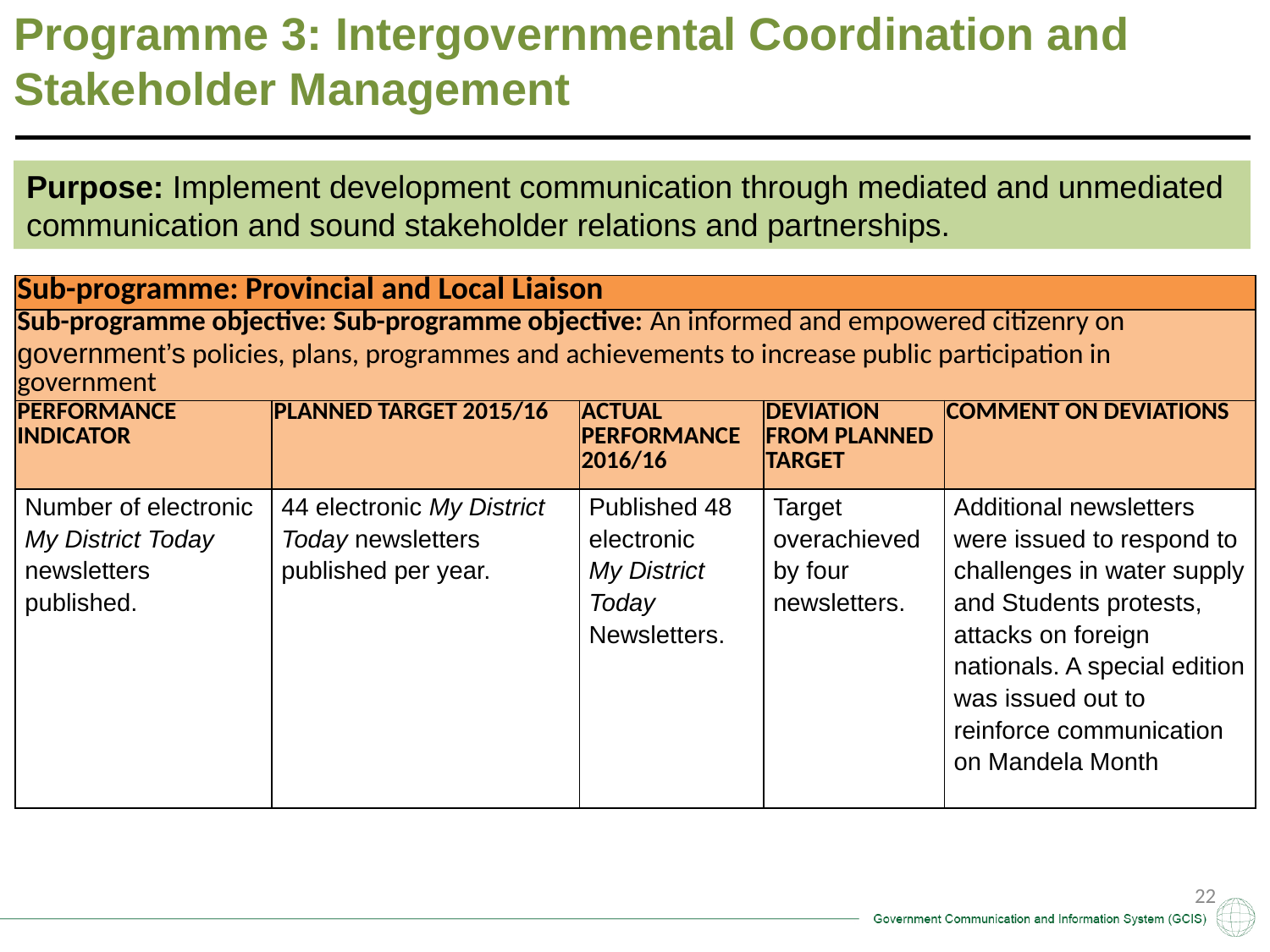

Programme 3: Intergovernmental Coordination and Stakeholder Management

Purpose: Implement development communication through mediated and unmediated communication and sound stakeholder relations and partnerships.
| Sub-programme: Provincial and Local Liaison |  |  |  |  |
| --- | --- | --- | --- | --- |
| Sub-programme objective: Sub-programme objective: An informed and empowered citizenry on government’s policies, plans, programmes and achievements to increase public participation in government |  |  |  |  |
| PERFORMANCE INDICATOR | PLANNED TARGET 2015/16 | ACTUAL PERFORMANCE 2016/16 | DEVIATION FROM PLANNED TARGET | COMMENT ON DEVIATIONS |
| Number of electronic My District Today newsletters published. | 44 electronic My District Today newsletters published per year. | Published 48 electronic My District Today Newsletters. | Target overachieved by four newsletters. | Additional newsletters were issued to respond to challenges in water supply and Students protests, attacks on foreign nationals. A special edition was issued out to reinforce communication on Mandela Month |
22